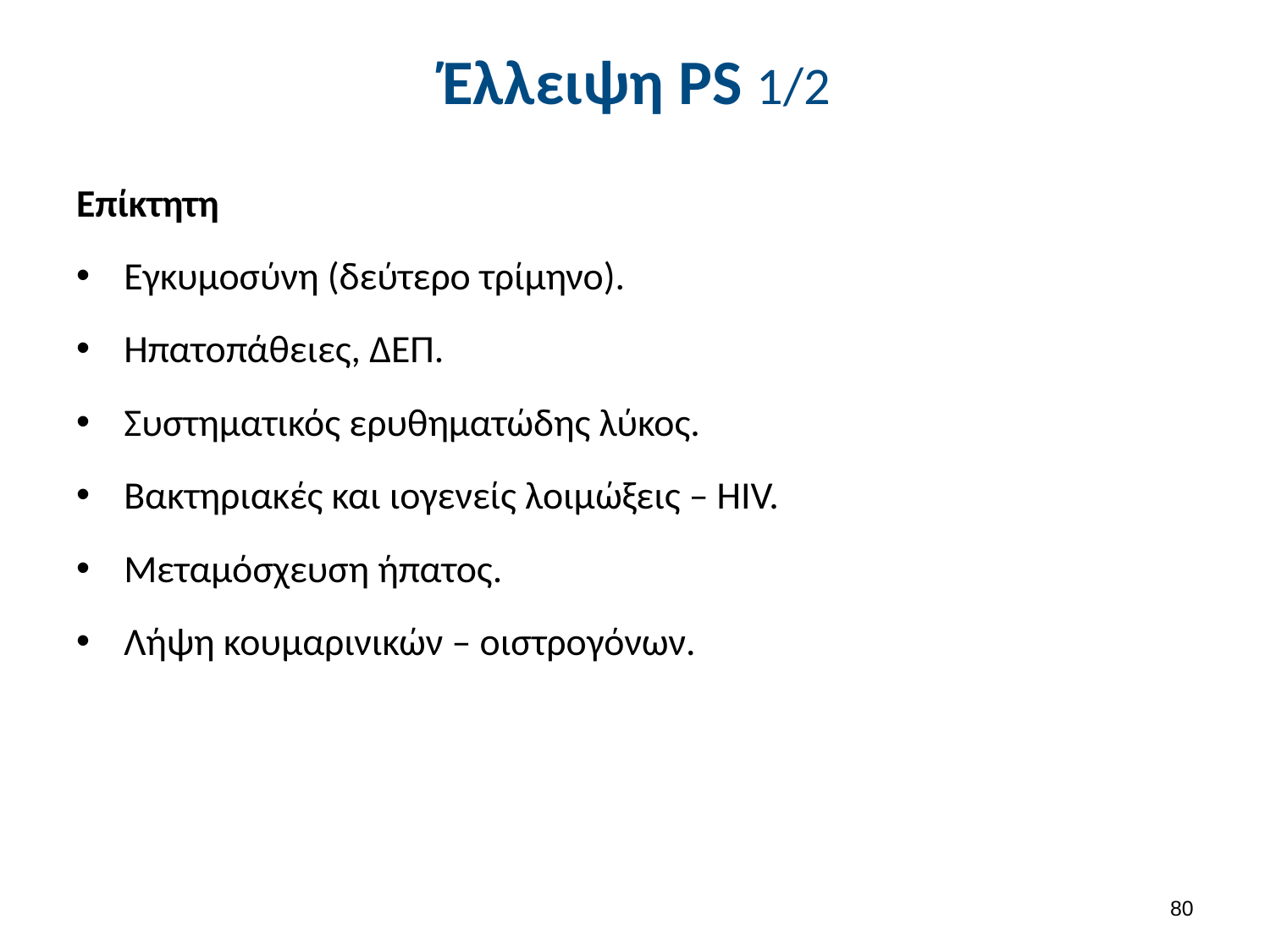

# Έλλειψη PS 1/2
Επίκτητη
Εγκυμοσύνη (δεύτερο τρίμηνο).
Ηπατοπάθειες, ΔΕΠ.
Συστηματικός ερυθηματώδης λύκος.
Βακτηριακές και ιογενείς λοιμώξεις – HIV.
Μεταμόσχευση ήπατος.
Λήψη κουμαρινικών – οιστρογόνων.

80